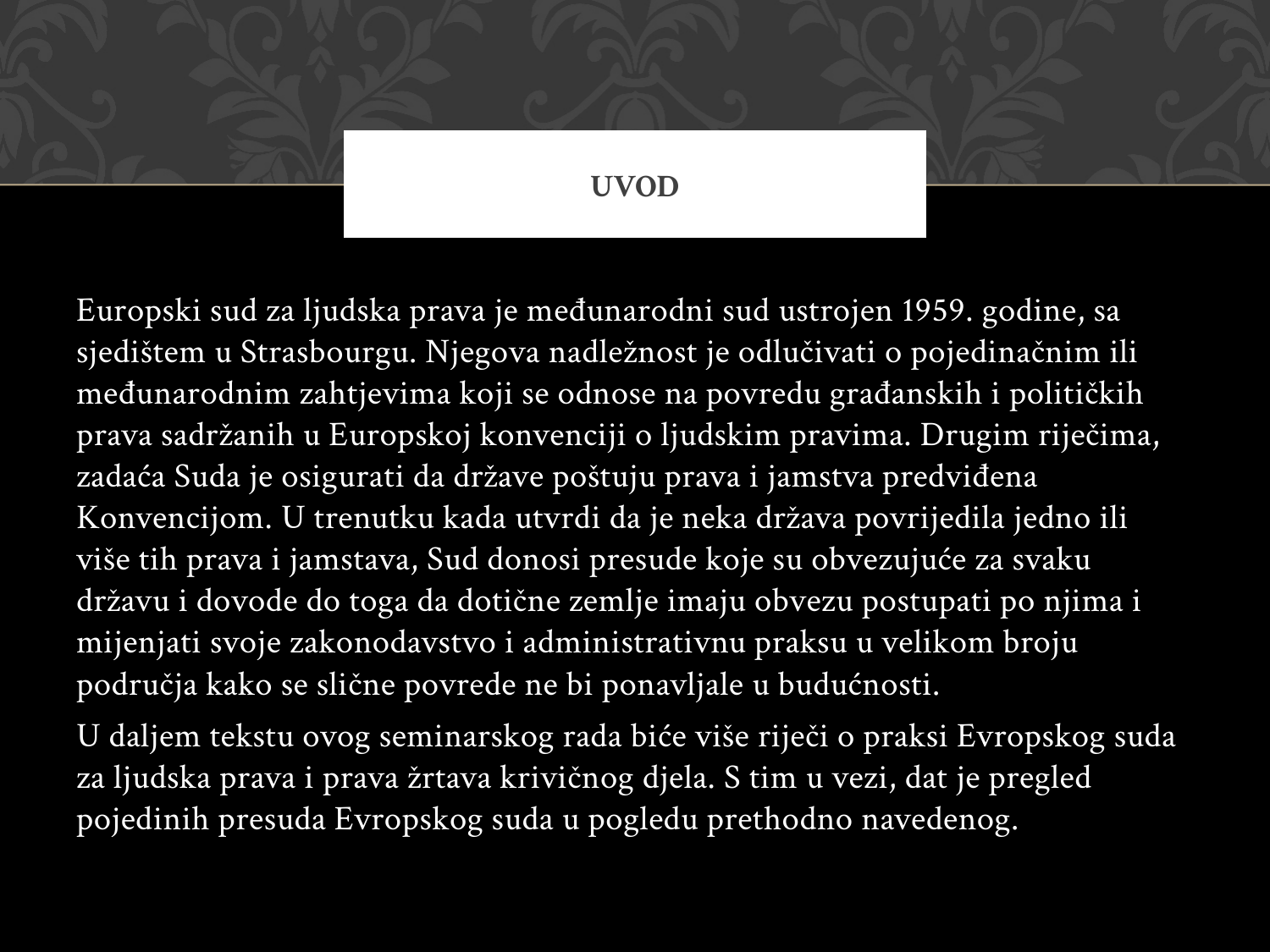

# UVOD
Europski sud za ljudska prava je međunarodni sud ustrojen 1959. godine, sa sjedištem u Strasbourgu. Njegova nadležnost je odlučivati o pojedinačnim ili međunarodnim zahtjevima koji se odnose na povredu građanskih i političkih prava sadržanih u Europskoj konvenciji o ljudskim pravima. Drugim riječima, zadaća Suda je osigurati da države poštuju prava i jamstva predviđena Konvencijom. U trenutku kada utvrdi da je neka država povrijedila jedno ili više tih prava i jamstava, Sud donosi presude koje su obvezujuće za svaku državu i dovode do toga da dotične zemlje imaju obvezu postupati po njima i mijenjati svoje zakonodavstvo i administrativnu praksu u velikom broju područja kako se slične povrede ne bi ponavljale u budućnosti.
U daljem tekstu ovog seminarskog rada biće više riječi o praksi Evropskog suda za ljudska prava i prava žrtava krivičnog djela. S tim u vezi, dat je pregled pojedinih presuda Evropskog suda u pogledu prethodno navedenog.